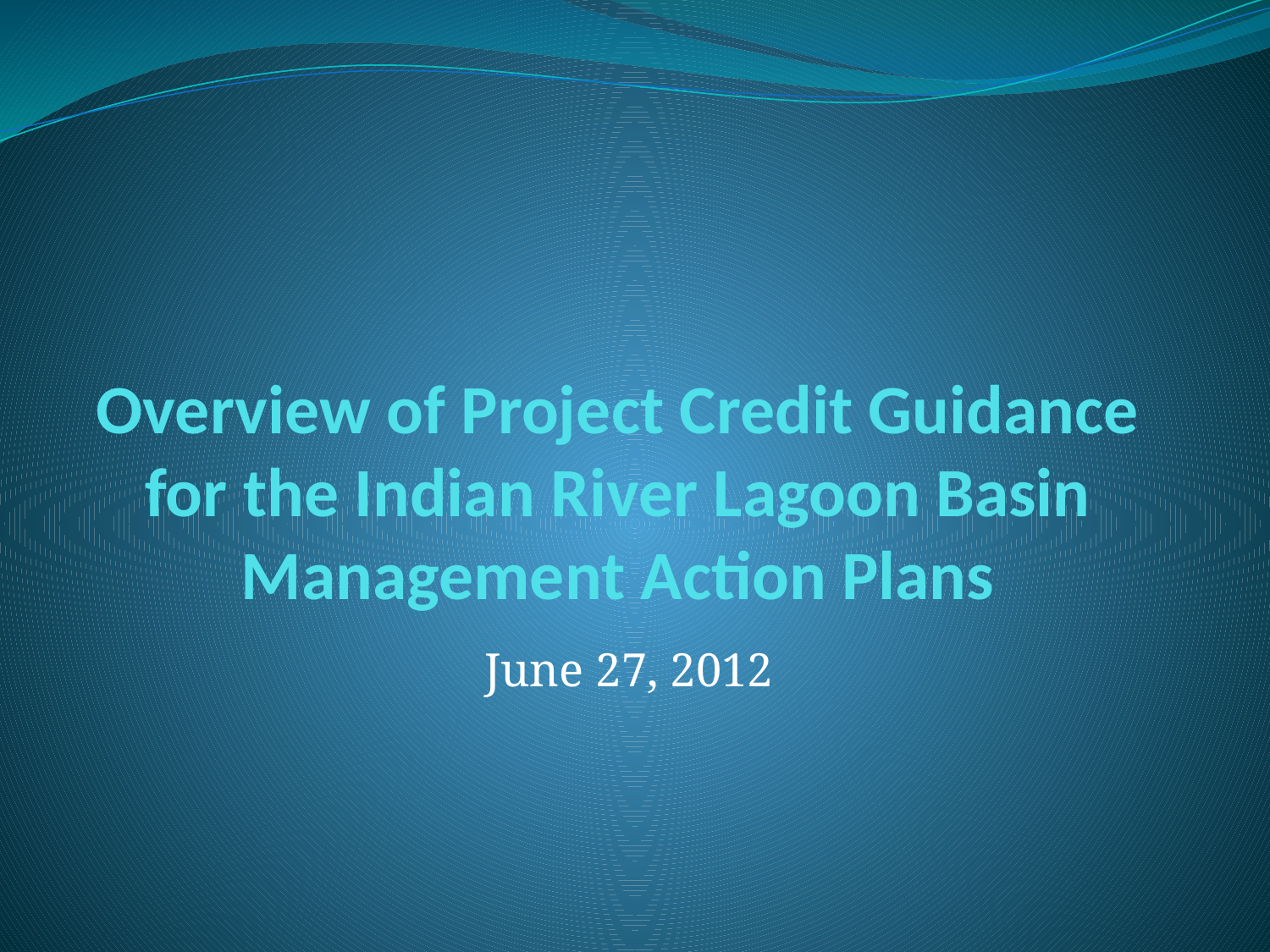

# Overview of Project Credit Guidance for the Indian River Lagoon Basin Management Action Plans
June 27, 2012